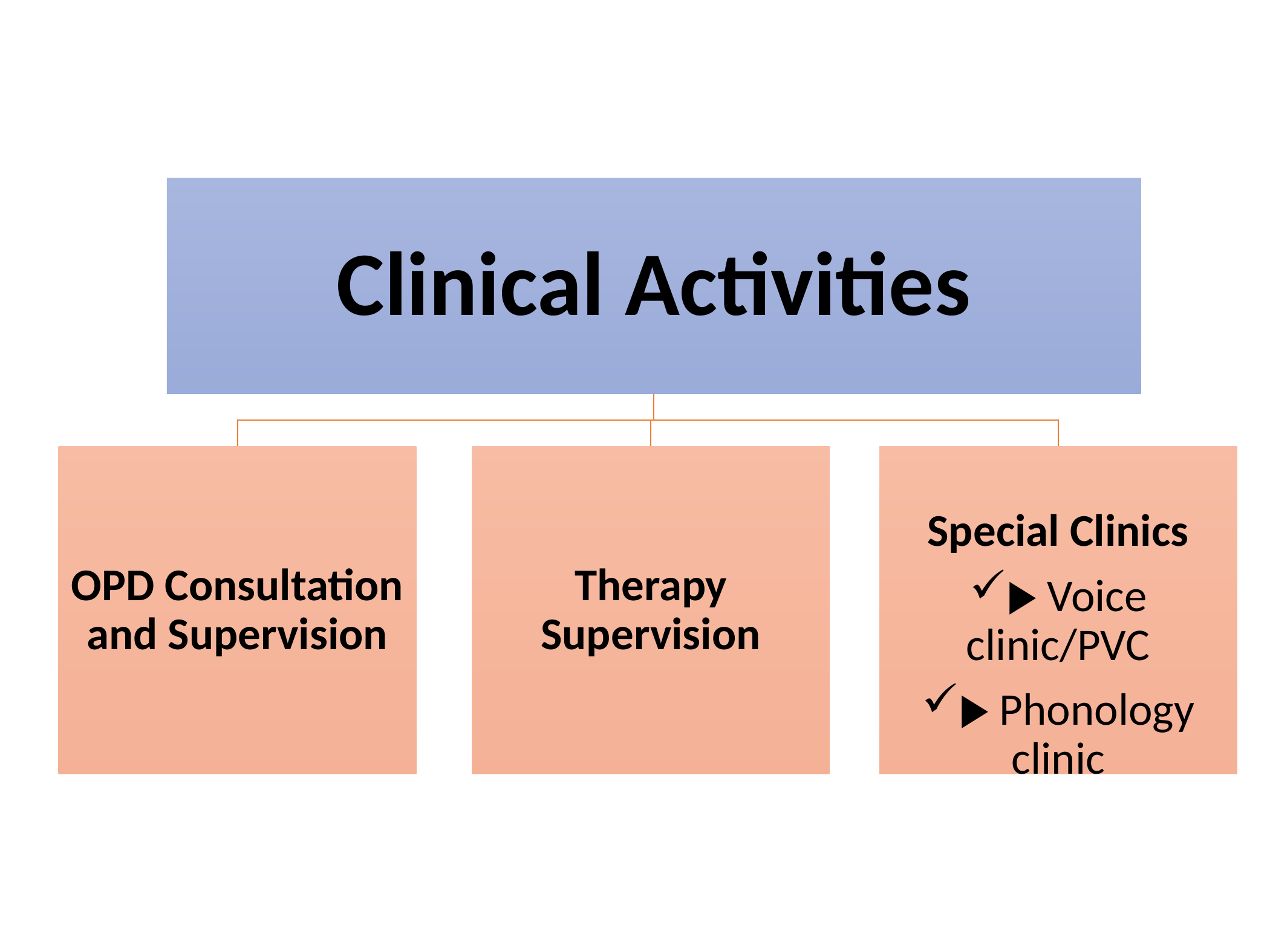

Clinical Activities
OPD Consultation and Supervision
Therapy Supervision

Special Clinics
▶ Voice clinic/PVC
▶ Phonology clinic